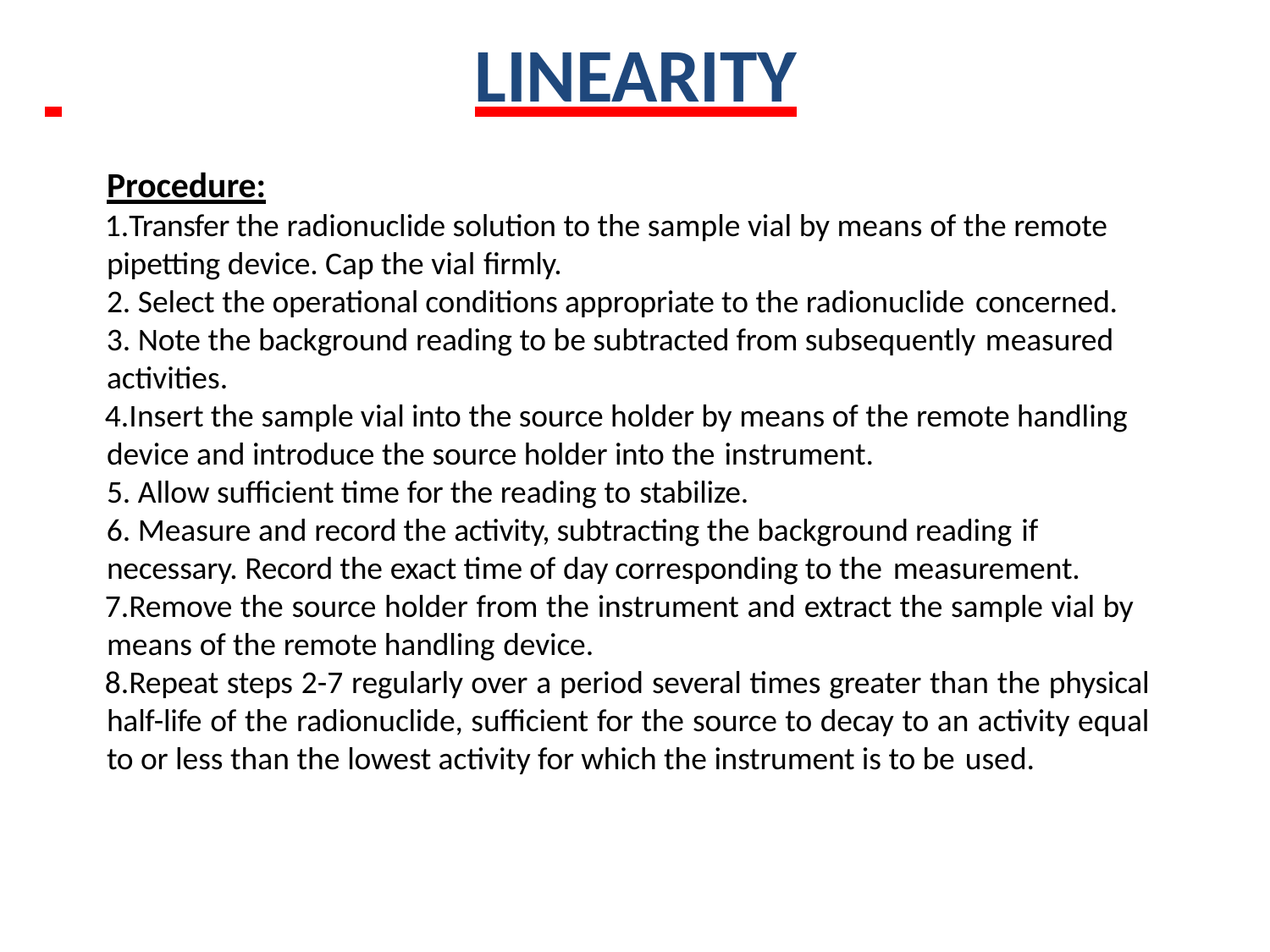

# LINEARITY
Procedure:
Transfer the radionuclide solution to the sample vial by means of the remote  pipetting device. Cap the vial firmly.
Select the operational conditions appropriate to the radionuclide concerned.
Note the background reading to be subtracted from subsequently measured
activities.
Insert the sample vial into the source holder by means of the remote handling  device and introduce the source holder into the instrument.
Allow sufficient time for the reading to stabilize.
Measure and record the activity, subtracting the background reading if
necessary. Record the exact time of day corresponding to the measurement.
Remove the source holder from the instrument and extract the sample vial by  means of the remote handling device.
Repeat steps 2-7 regularly over a period several times greater than the physical  half-life of the radionuclide, sufficient for the source to decay to an activity equal  to or less than the lowest activity for which the instrument is to be used.